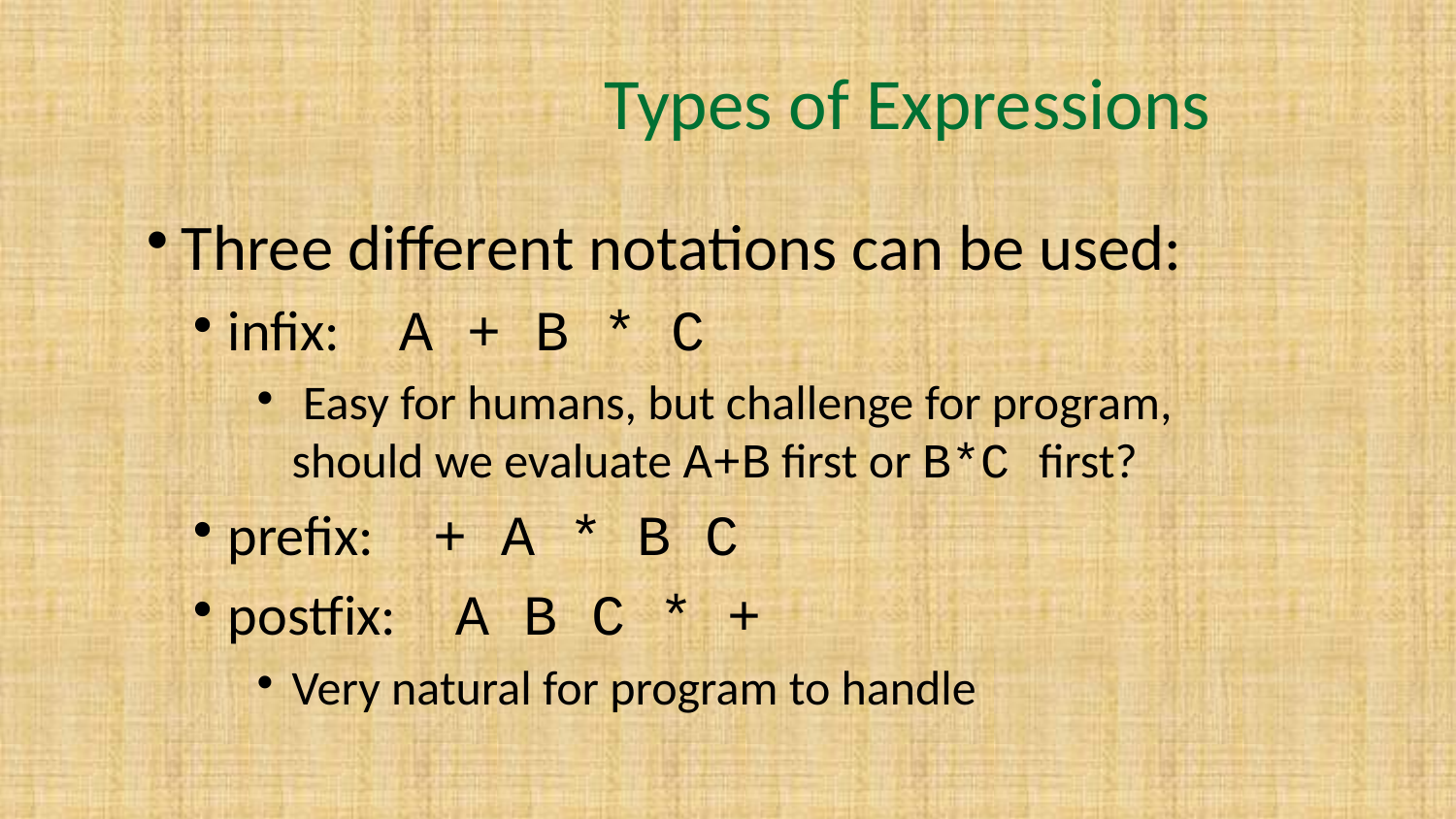

# Types of Expressions
Three different notations can be used:
infix:   A + B * C
 Easy for humans, but challenge for program, should we evaluate A+B first or B*C first?
prefix:   + A * B C
postfix:   A B C * +
Very natural for program to handle